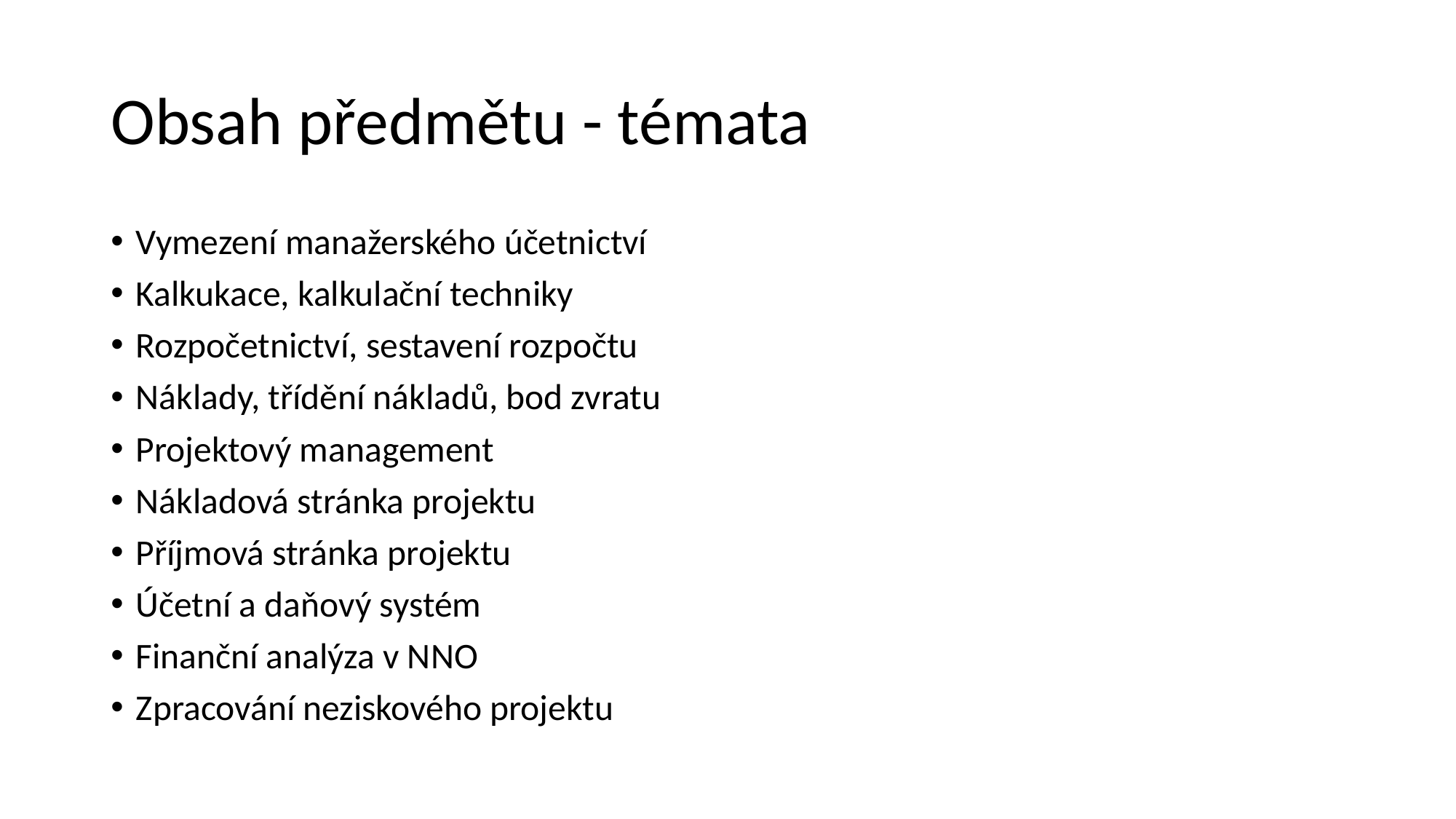

# Obsah předmětu - témata
Vymezení manažerského účetnictví
Kalkukace, kalkulační techniky
Rozpočetnictví, sestavení rozpočtu
Náklady, třídění nákladů, bod zvratu
Projektový management
Nákladová stránka projektu
Příjmová stránka projektu
Účetní a daňový systém
Finanční analýza v NNO
Zpracování neziskového projektu